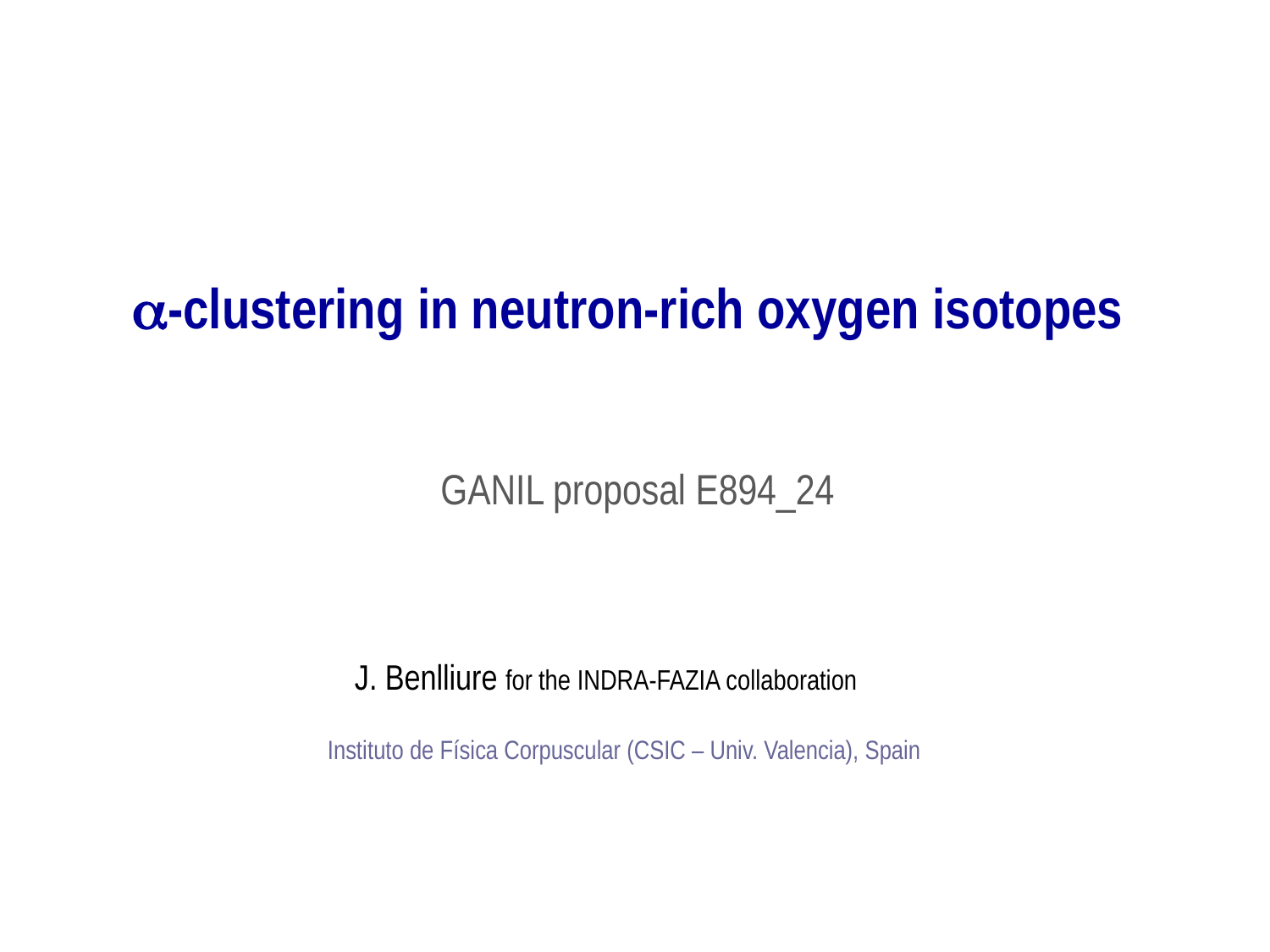

α-clustering in neutron-rich oxygen isotopes
GANIL proposal E894_24
J. Benlliure for the INDRA-FAZIA collaboration
Instituto de Física Corpuscular (CSIC – Univ. Valencia), Spain